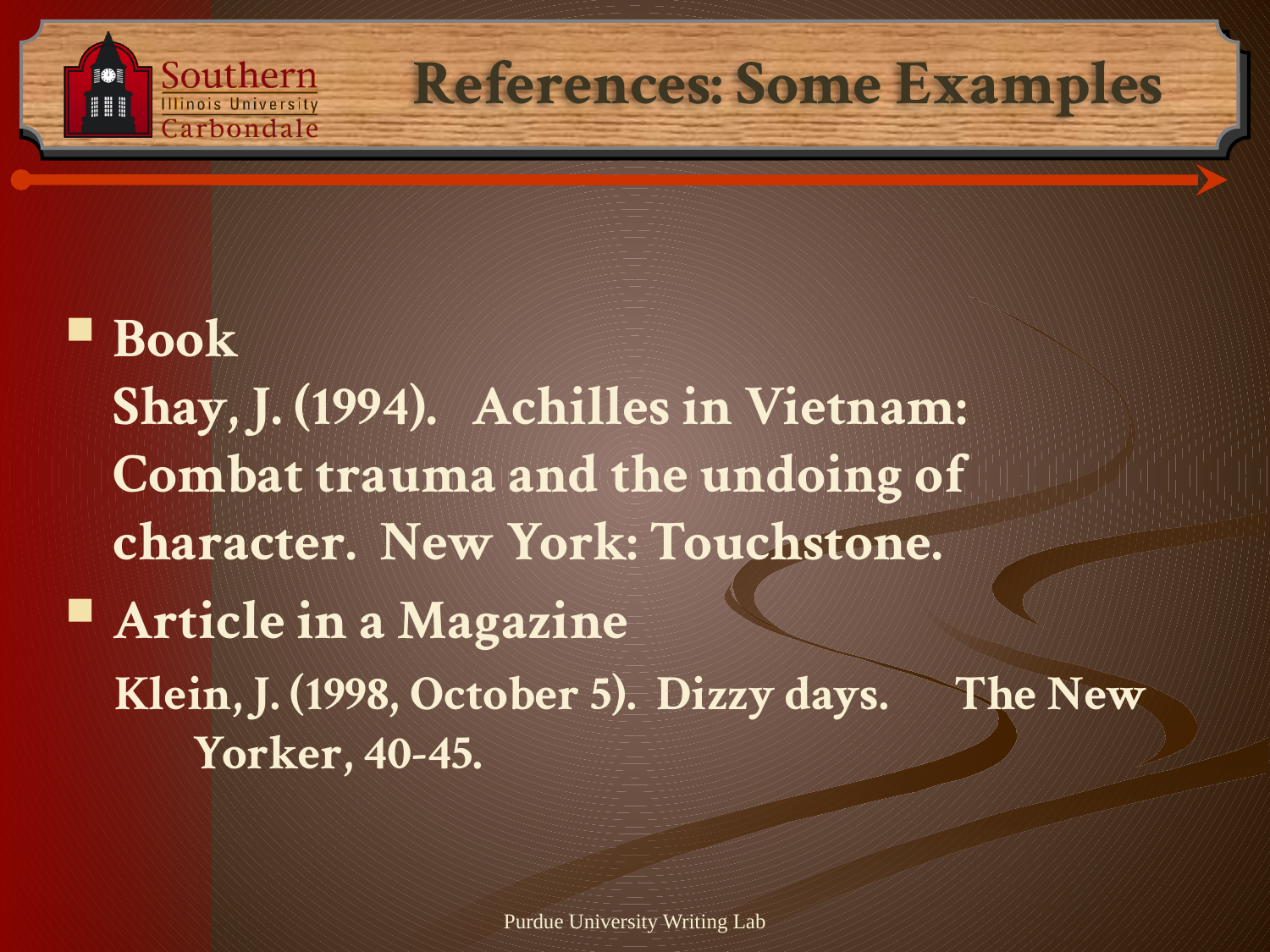

# References: Some Examples
Book
Shay, J. (1994).   Achilles in Vietnam: 		Combat trauma and the undoing of 		character.  New York: Touchstone.
Article in a Magazine
Klein, J. (1998, October 5).  Dizzy days.  	The New Yorker, 40-45.
Purdue University Writing Lab